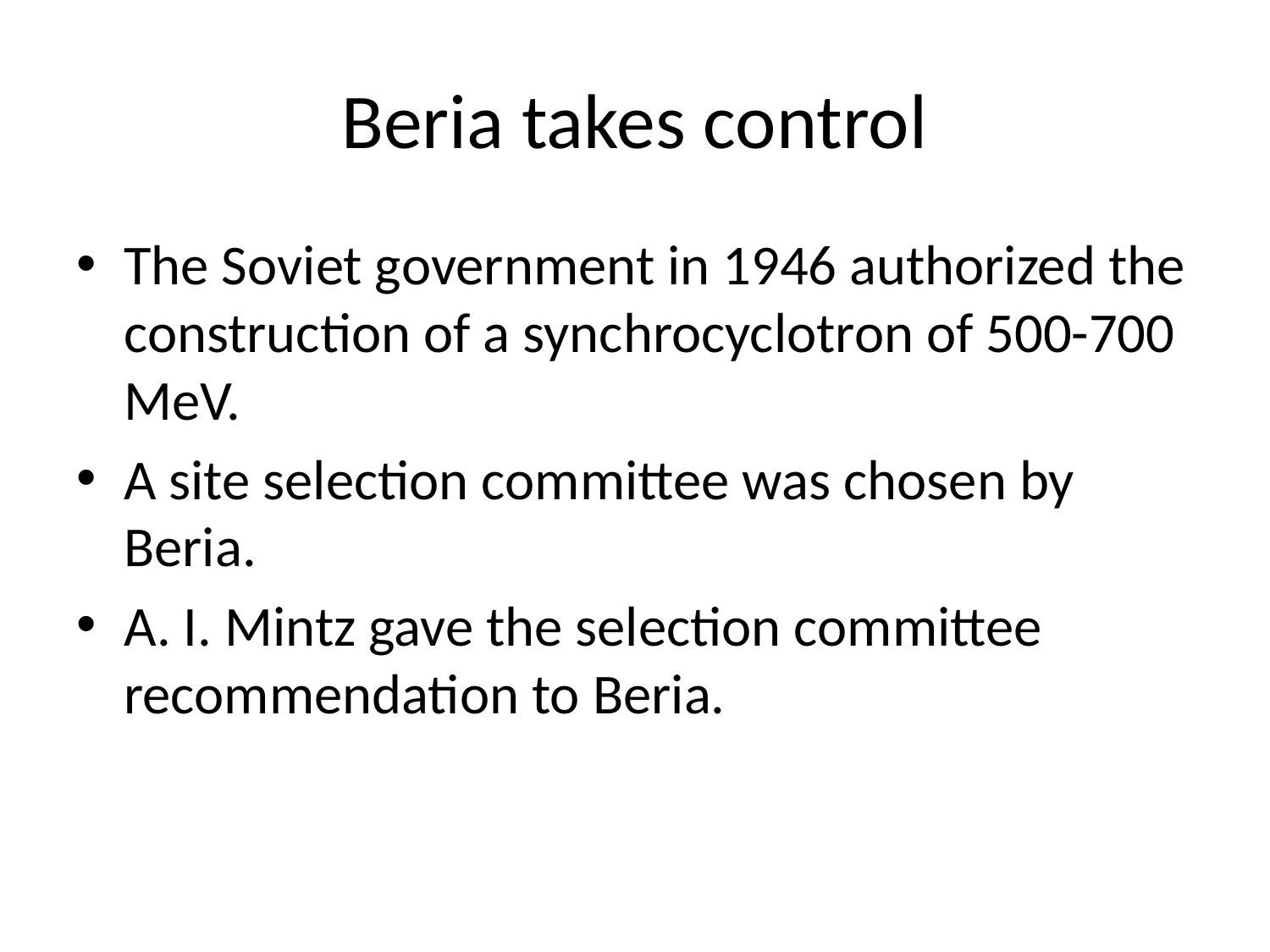

# Beria takes control
The Soviet government in 1946 authorized the construction of a synchrocyclotron of 500-700 MeV.
A site selection committee was chosen by Beria.
A. I. Mintz gave the selection committee recommendation to Beria.